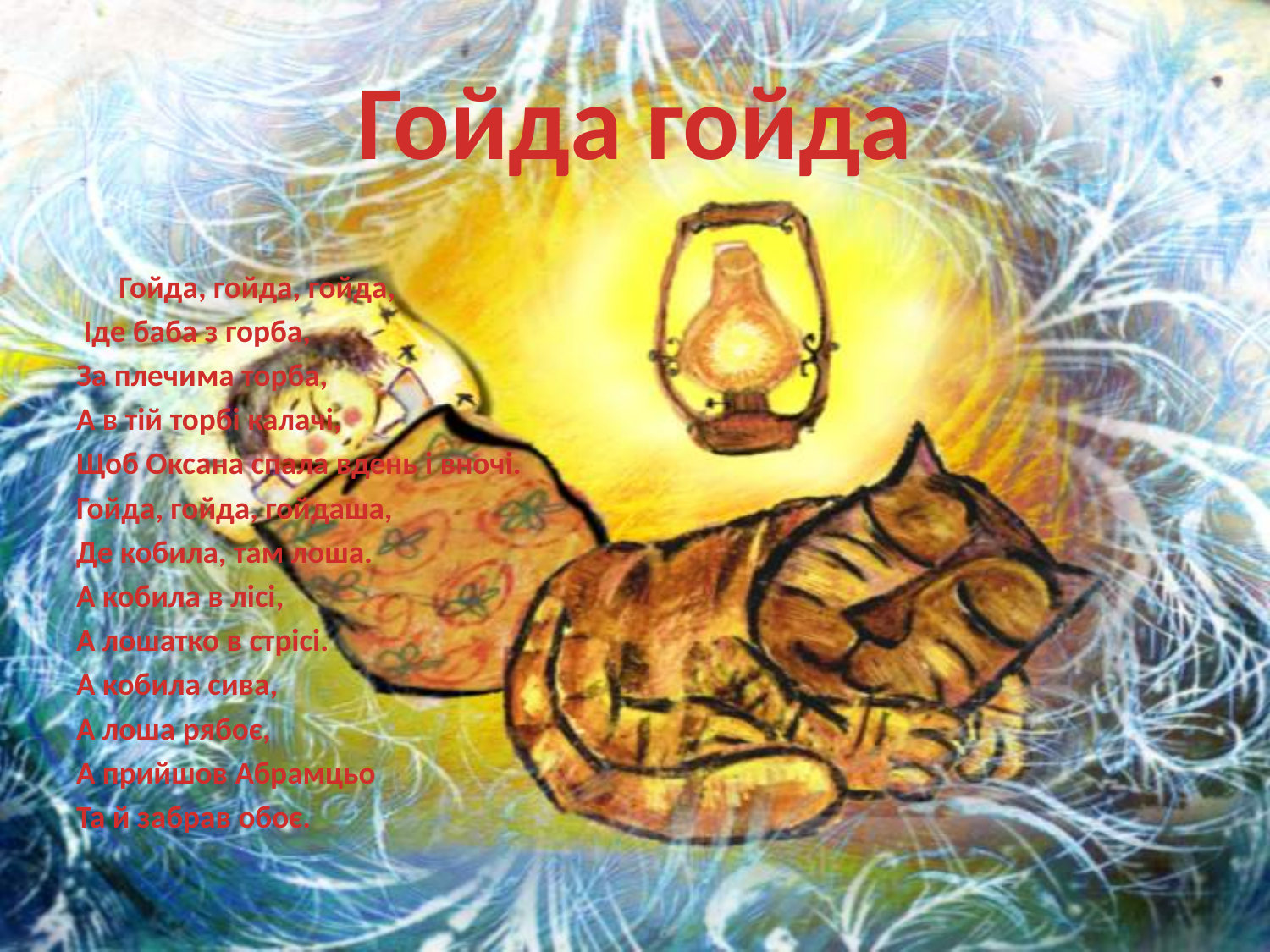

# Гойда гойда
Гойда, гойда, гойда,
 Іде баба з горба,
За плечима торба,
А в тій торбі калачі,
Щоб Оксана спала вдень і вночі.
Гойда, гойда, гойдаша,
Де кобила, там лоша.
А кобила в лісі,
А лошатко в стрісі.
А кобила сива,
А лоша рябоє,
А прийшов Абрамцьо
Та й забрав обоє.